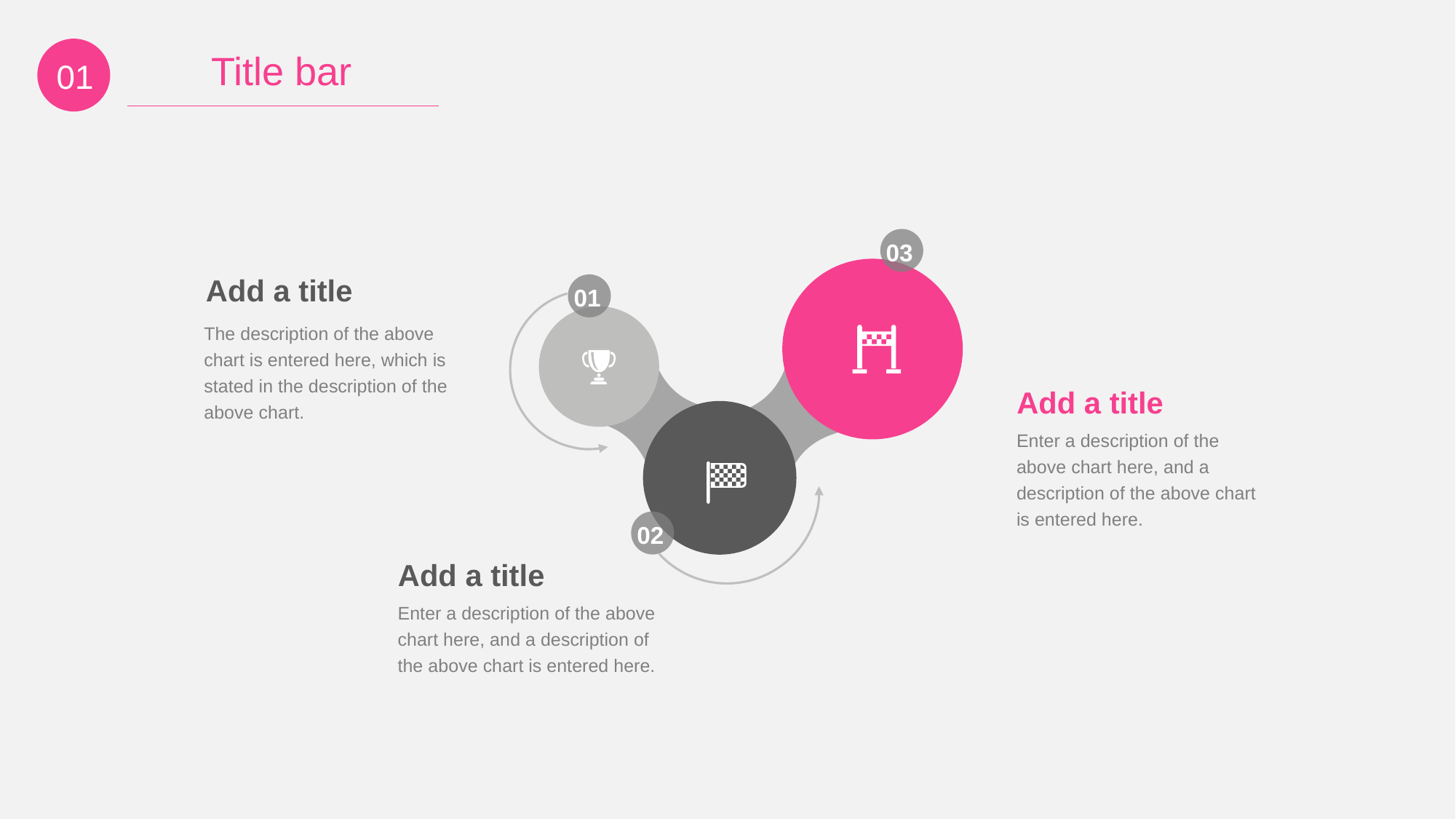

01
Title bar

03

Add a title

01

The description of the above chart is entered here, which is stated in the description of the above chart.

Add a title

Enter a description of the above chart here, and a description of the above chart is entered here.

02
Add a title
Enter a description of the above chart here, and a description of the above chart is entered here.